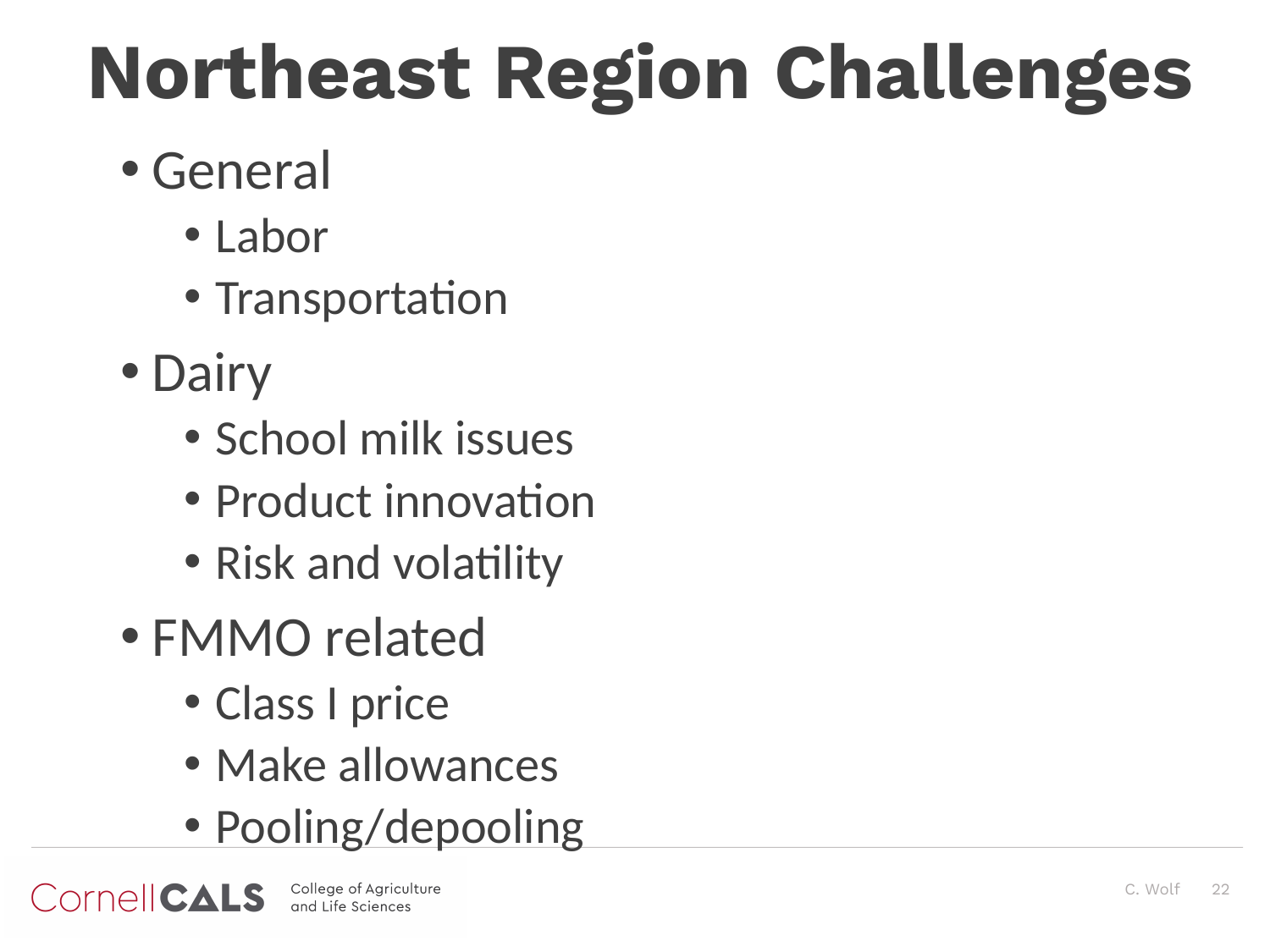

# Northeast Region Challenges
General
Labor
Transportation
Dairy
School milk issues
Product innovation
Risk and volatility
FMMO related
Class I price
Make allowances
Pooling/depooling
C. Wolf
22